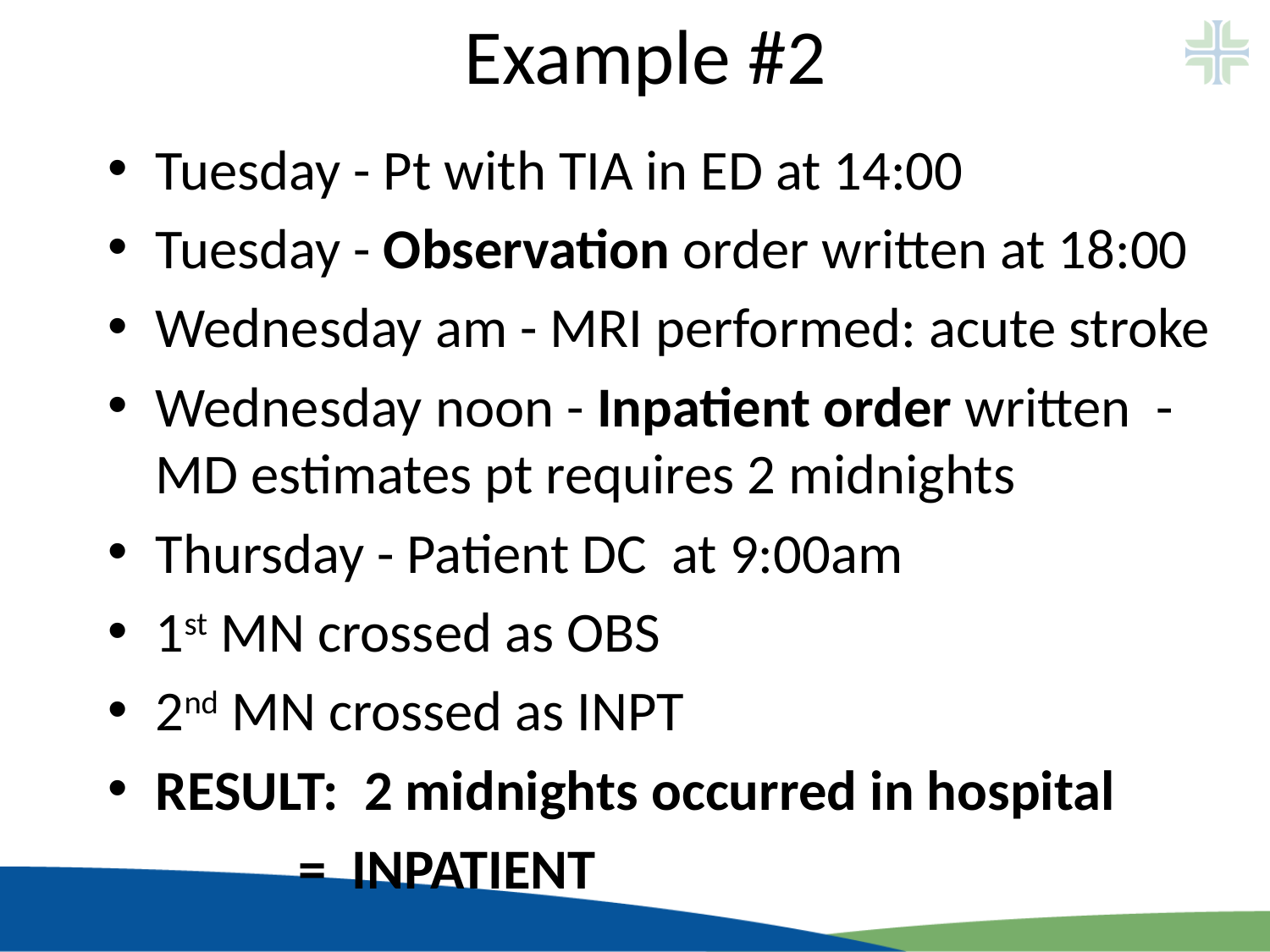

# Example #2
Tuesday - Pt with TIA in ED at 14:00
Tuesday - Observation order written at 18:00
Wednesday am - MRI performed: acute stroke
Wednesday noon - Inpatient order written  - MD estimates pt requires 2 midnights
Thursday - Patient DC  at 9:00am
1st MN crossed as OBS
2nd MN crossed as INPT
RESULT:  2 midnights occurred in hospital
               =  INPATIENT